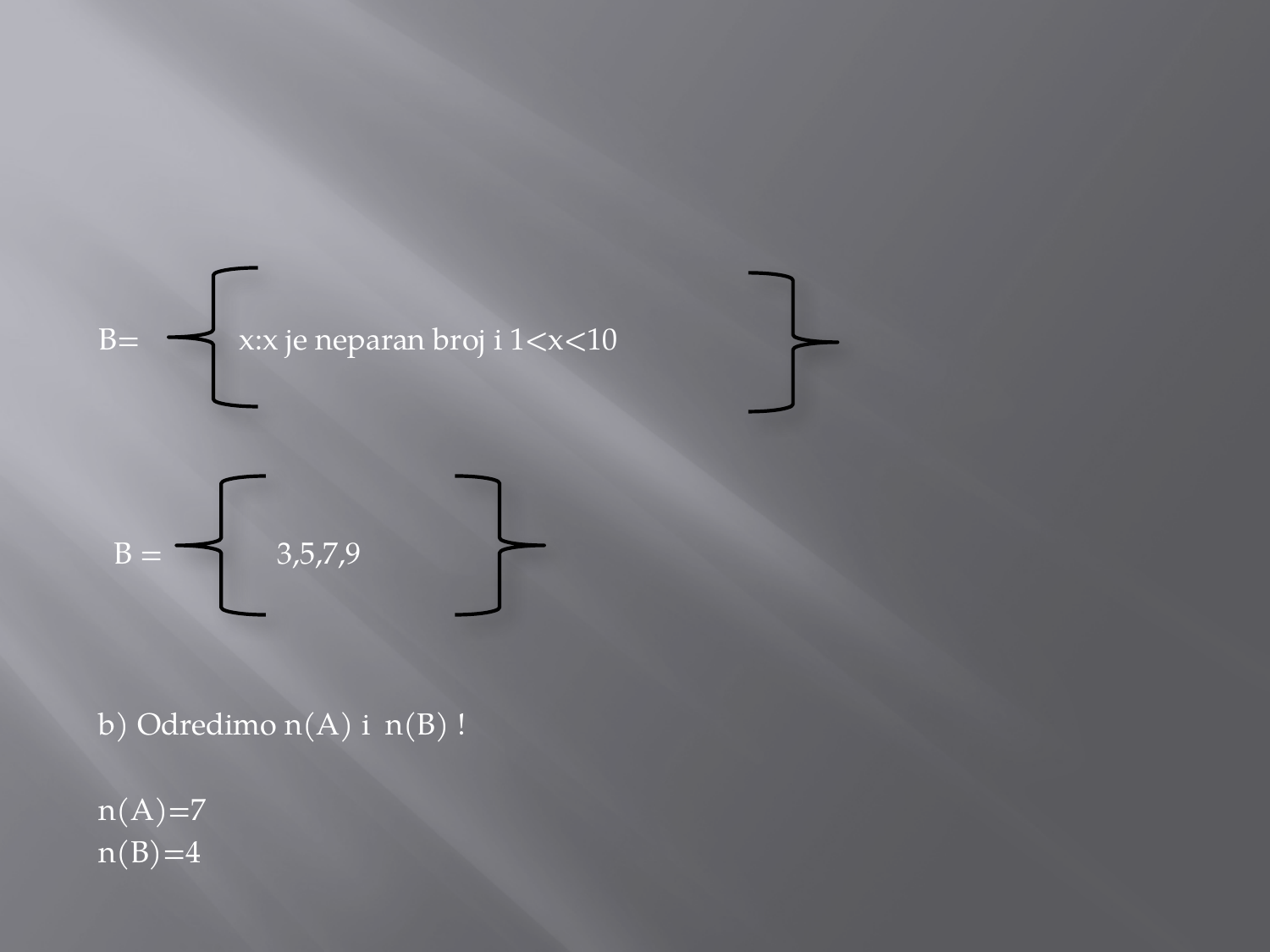

#

B=             x:x je neparan broj i 1<x<10

  B =               3,5,7,9

b) Odredimo n(A) i  n(B) !

n(A)=7
n(B)=4